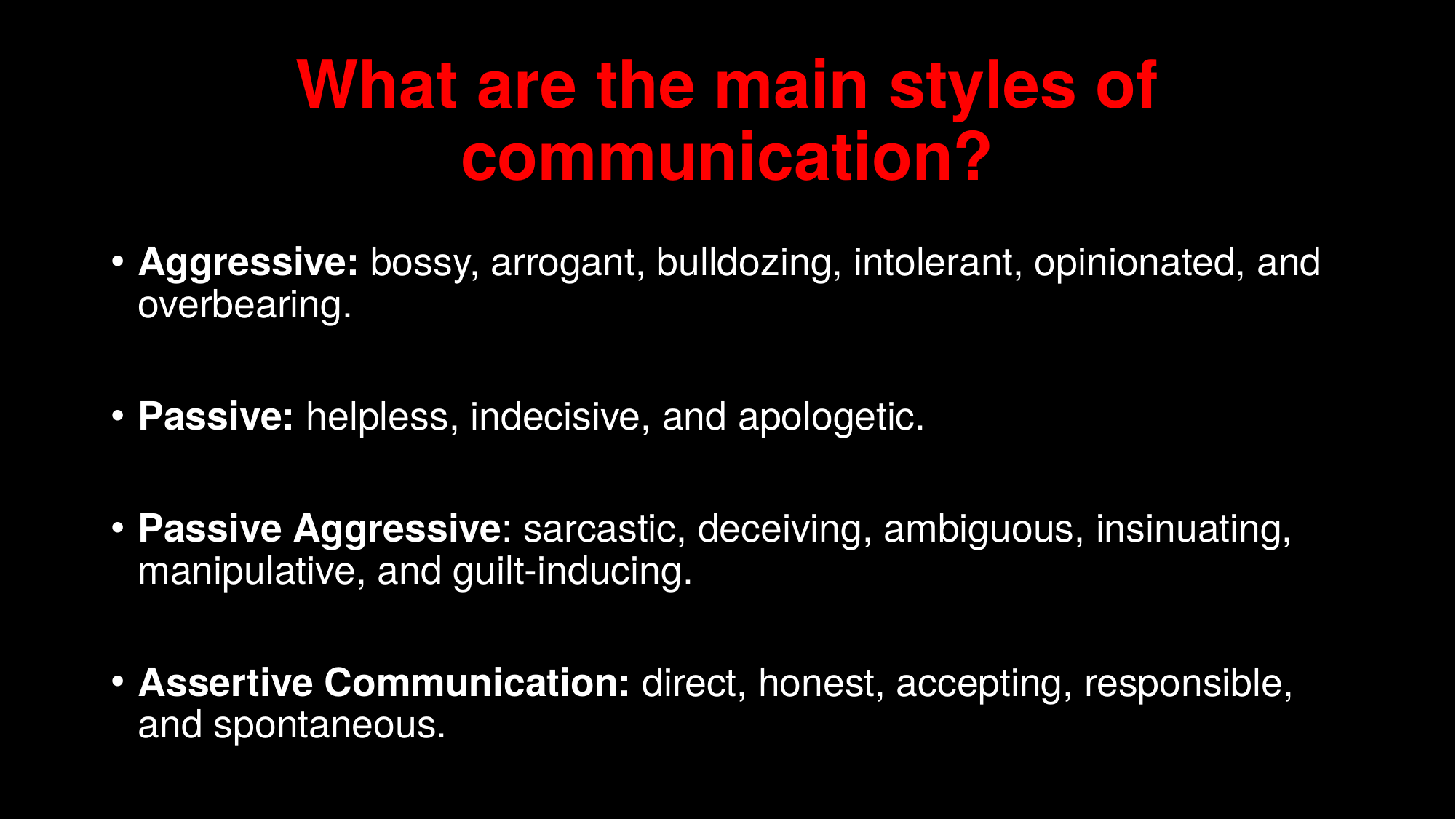

# What are the main styles of communication?
Aggressive: bossy, arrogant, bulldozing, intolerant, opinionated, and overbearing.

Passive: helpless, indecisive, and apologetic.

Passive Aggressive: sarcastic, deceiving, ambiguous, insinuating, manipulative, and guilt-inducing.

Assertive Communication: direct, honest, accepting, responsible, and spontaneous.